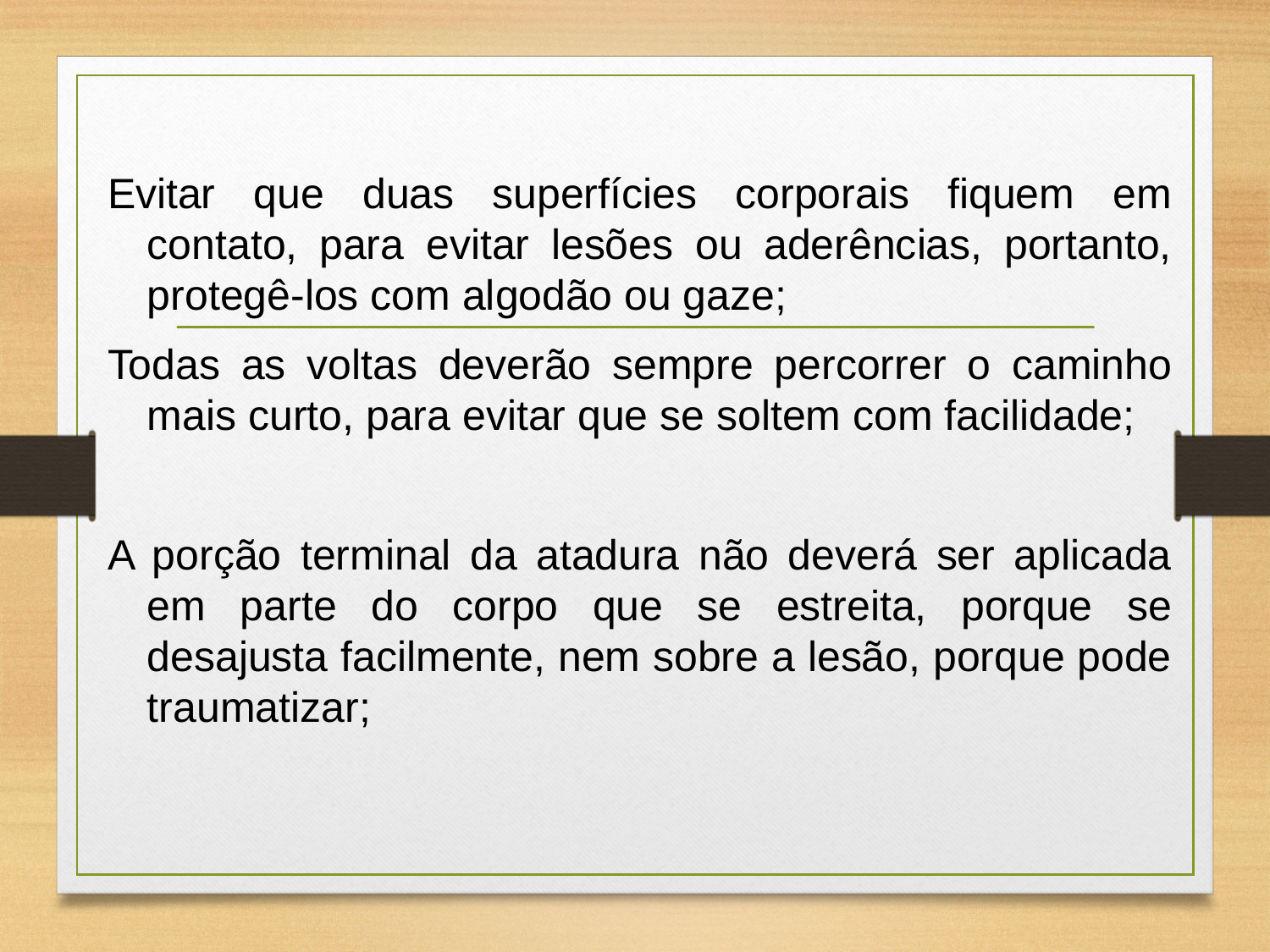

Evitar que duas superfícies corporais fiquem em contato, para evitar lesões ou aderências, portanto, protegê-los com algodão ou gaze;
Todas as voltas deverão sempre percorrer o caminho mais curto, para evitar que se soltem com facilidade;

A porção terminal da atadura não deverá ser aplicada em parte do corpo que se estreita, porque se desajusta facilmente, nem sobre a lesão, porque pode traumatizar;